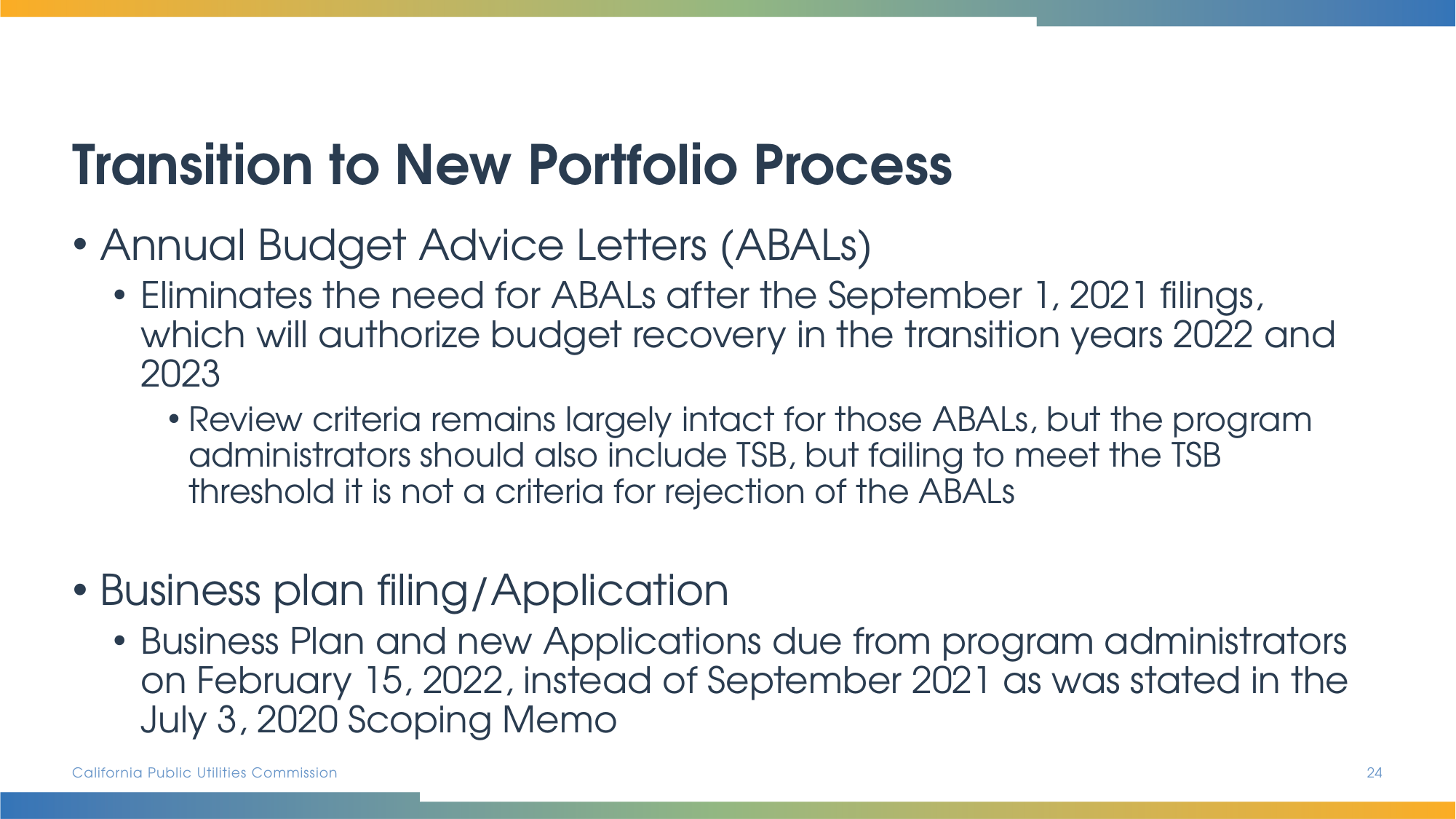

# Transition to New Portfolio Process
Annual Budget Advice Letters (ABALs)
Eliminates the need for ABALs after the September 1, 2021 filings, which will authorize budget recovery in the transition years 2022 and 2023
Review criteria remains largely intact for those ABALs, but the program administrators should also include TSB, but failing to meet the TSB threshold it is not a criteria for rejection of the ABALs

Business plan filing/Application
Business Plan and new Applications due from program administrators on February 15, 2022, instead of September 2021 as was stated in the July 3, 2020 Scoping Memo

24